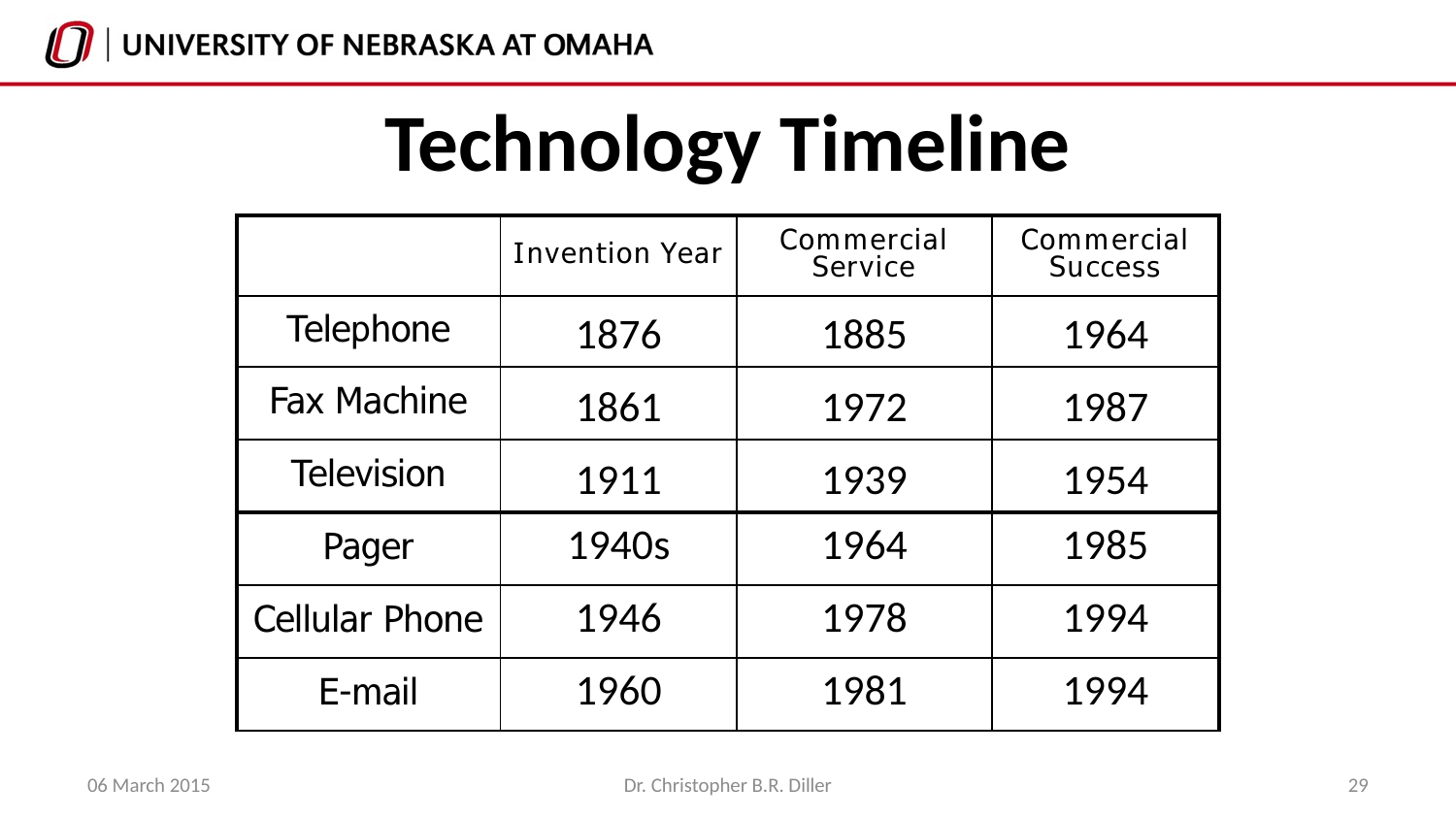

# Technology Timeline
|  | Invention Year | Commercial Service | Commercial Success |
| --- | --- | --- | --- |
| Telephone |  |  |  |
| Fax Machine |  |  |  |
| Television |  |  |  |
1876
1885
1964
1861
1972
1987
1911
1939
1954
| Pager | 1940s | 1964 | 1985 |
| --- | --- | --- | --- |
| Cellular Phone | 1946 | 1978 | 1994 |
| E-mail | 1960 | 1981 | 1994 |
06 March 2015
Dr. Christopher B.R. Diller
29